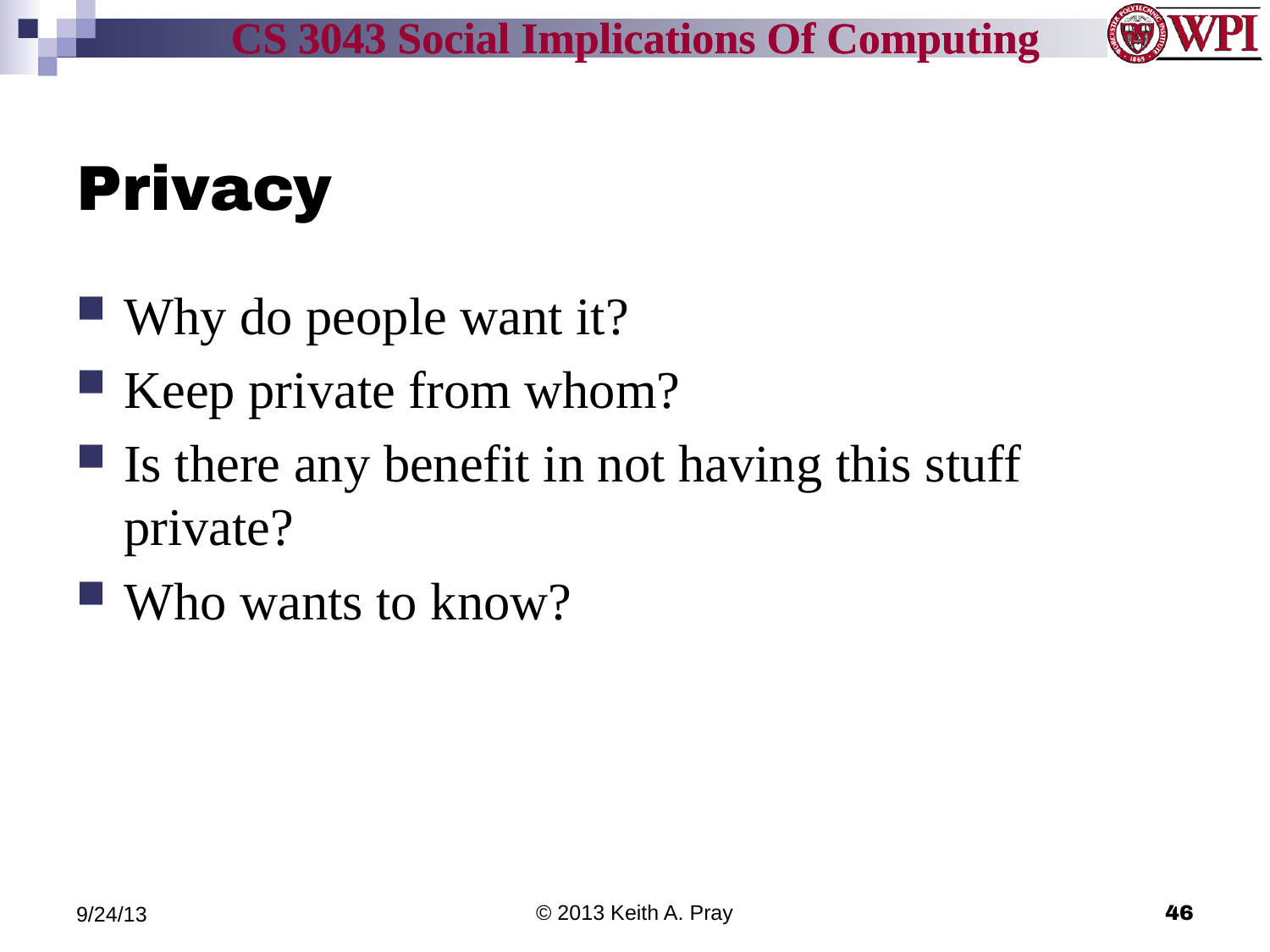

# Privacy
Why do people want it?
Keep private from whom?
Is there any benefit in not having this stuff private?
Who wants to know?
9/24/13
© 2013 Keith A. Pray
46